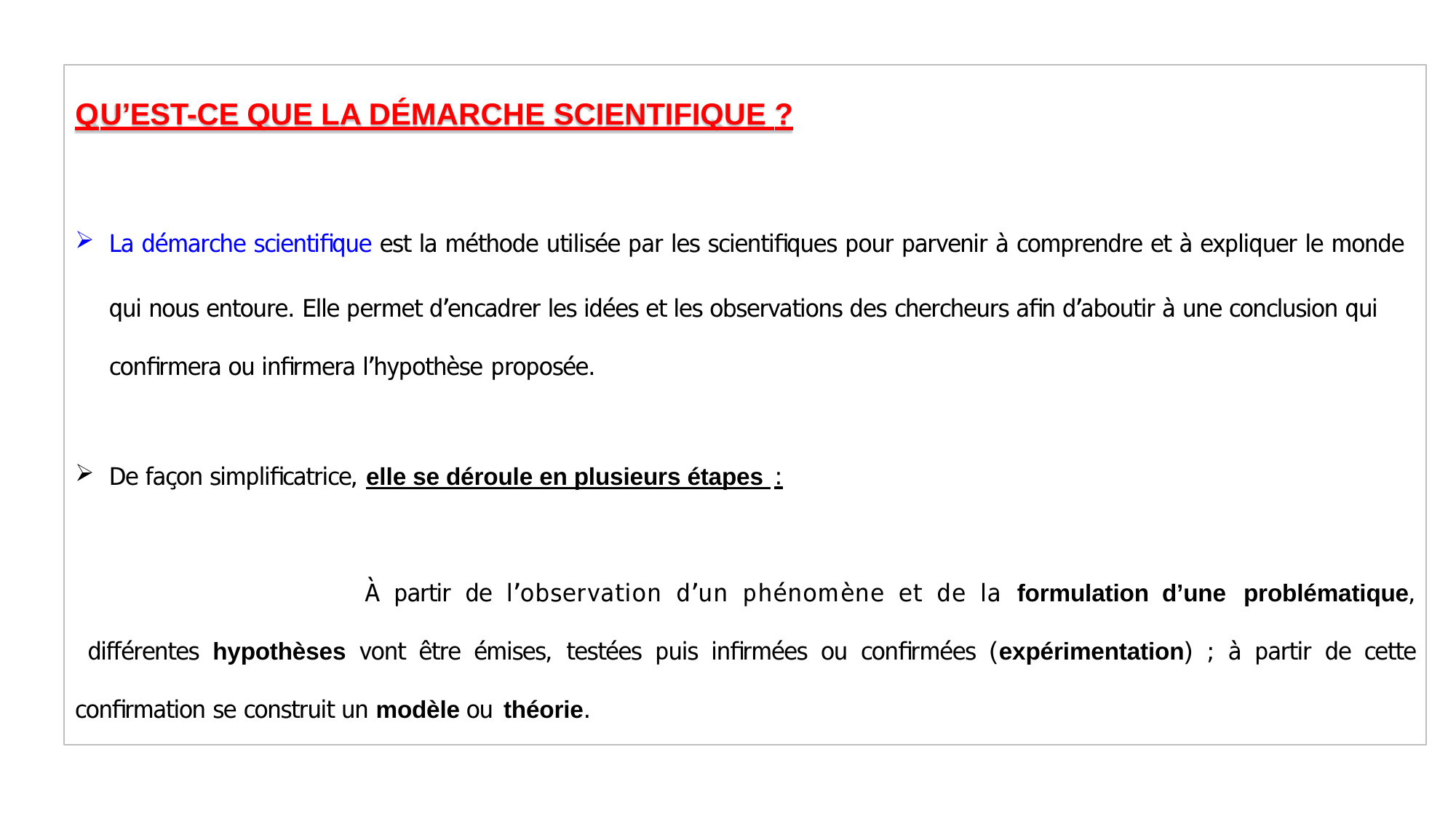

# Q	U’EST-CE QUE LA DÉMARCHE SCIENTIFIQUE ?
La démarche scientifique est la méthode utilisée par les scientifiques pour parvenir à comprendre et à expliquer le monde
qui nous entoure. Elle permet d’encadrer les idées et les observations des chercheurs afin d’aboutir à une conclusion qui  confirmera ou infirmera l’hypothèse proposée.
De façon simplificatrice, elle se déroule en plusieurs étapes :
À  partir  de  l’observation  d’un  phénomène  et  de  la  formulation  d’une  problématique,

différentes hypothèses  vont être émises, testées puis infirmées ou confirmées (expérimentation) ; à partir de cette

confirmation se construit un modèle ou théorie.